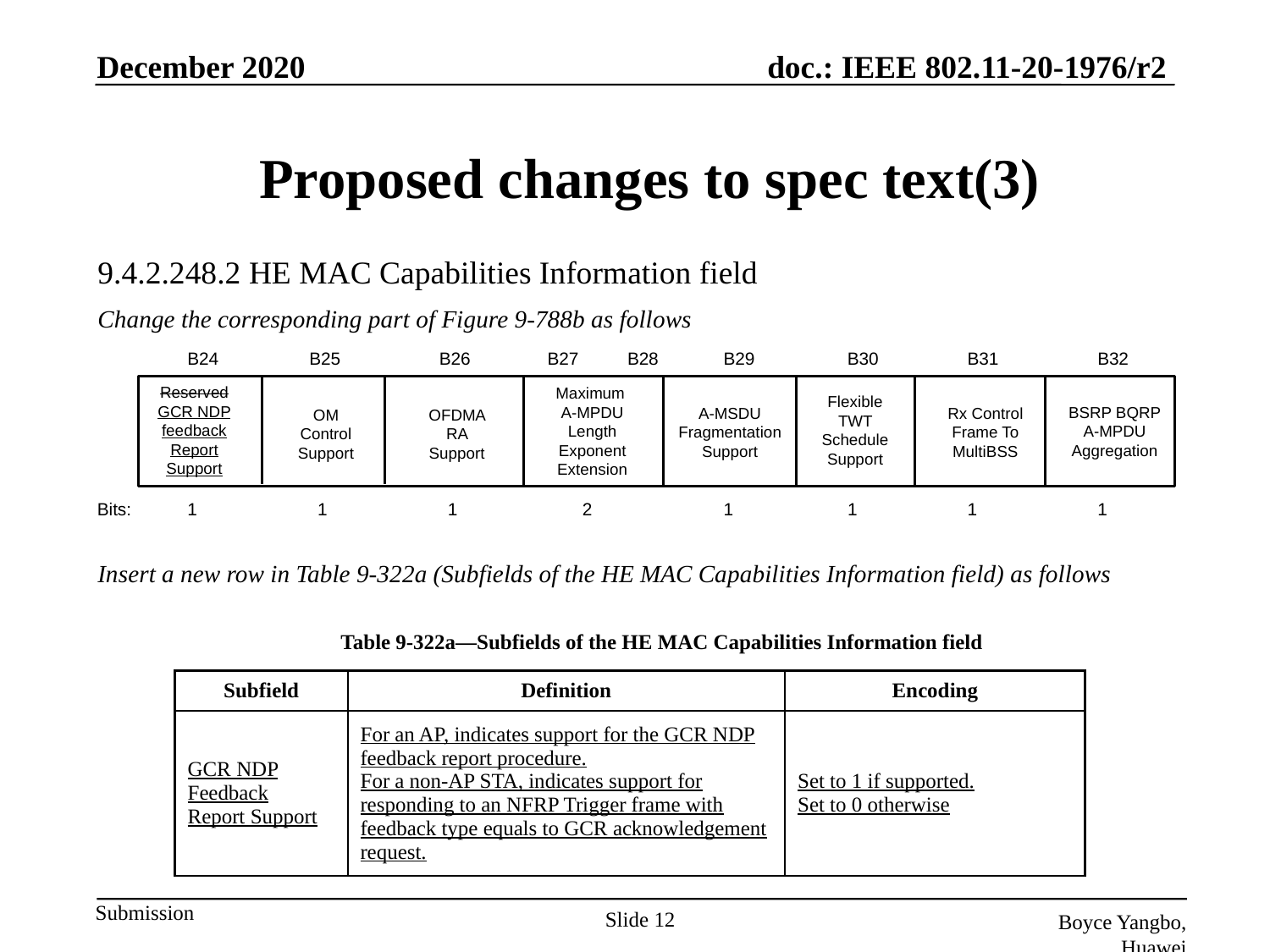

December 2020
# Proposed changes to spec text(3)
9.4.2.248.2 HE MAC Capabilities Information field
Change the corresponding part of Figure 9-788b as follows

Insert a new row in Table 9-322a (Subfields of the HE MAC Capabilities Information field) as follows

B24
B25
B26
B27
B28
B29
B30
B31
B32
Reserved
GCR NDP feedback Report Support

Maximum
A-MPDU Length Exponent Extension
Flexible TWT Schedule Support
BSRP BQRP A-MPDU Aggregation
Rx Control Frame To MultiBSS
A-MSDU Fragmentation Support
OM Control Support
OFDMA RA Support
Bits:
1
1
1
2
1
1
1
1
Table 9-322a—Subfields of the HE MAC Capabilities Information field
| Subfield | Definition | Encoding |
| --- | --- | --- |
| GCR NDP Feedback Report Support | For an AP, indicates support for the GCR NDP feedback report procedure. For a non-AP STA, indicates support for responding to an NFRP Trigger frame with feedback type equals to GCR acknowledgement request. | Set to 1 if supported. Set to 0 otherwise |
Slide 12
Boyce Yangbo, Huawei